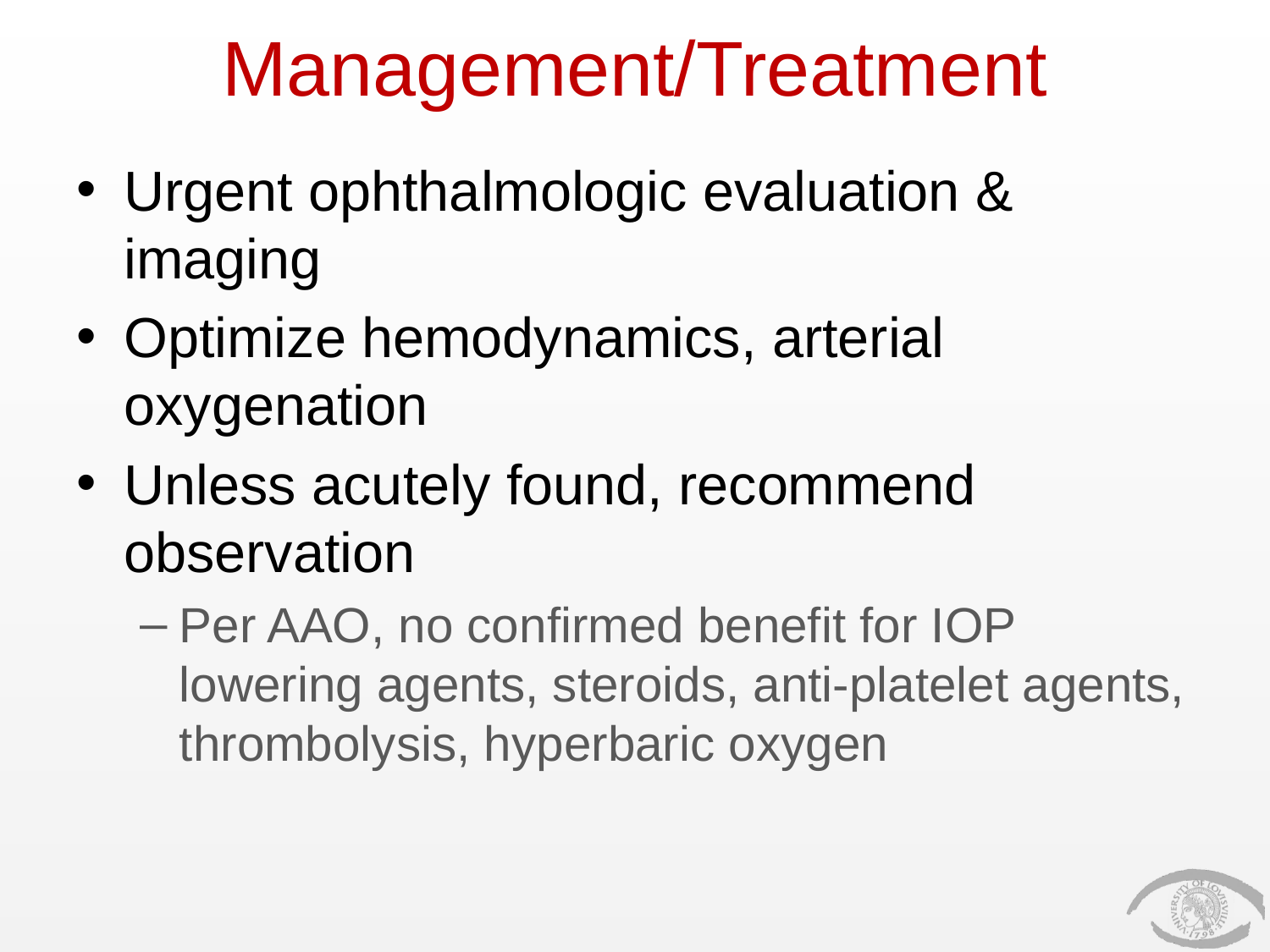

# Management/Treatment
Urgent ophthalmologic evaluation & imaging
Optimize hemodynamics, arterial oxygenation
Unless acutely found, recommend observation
Per AAO, no confirmed benefit for IOP lowering agents, steroids, anti-platelet agents, thrombolysis, hyperbaric oxygen